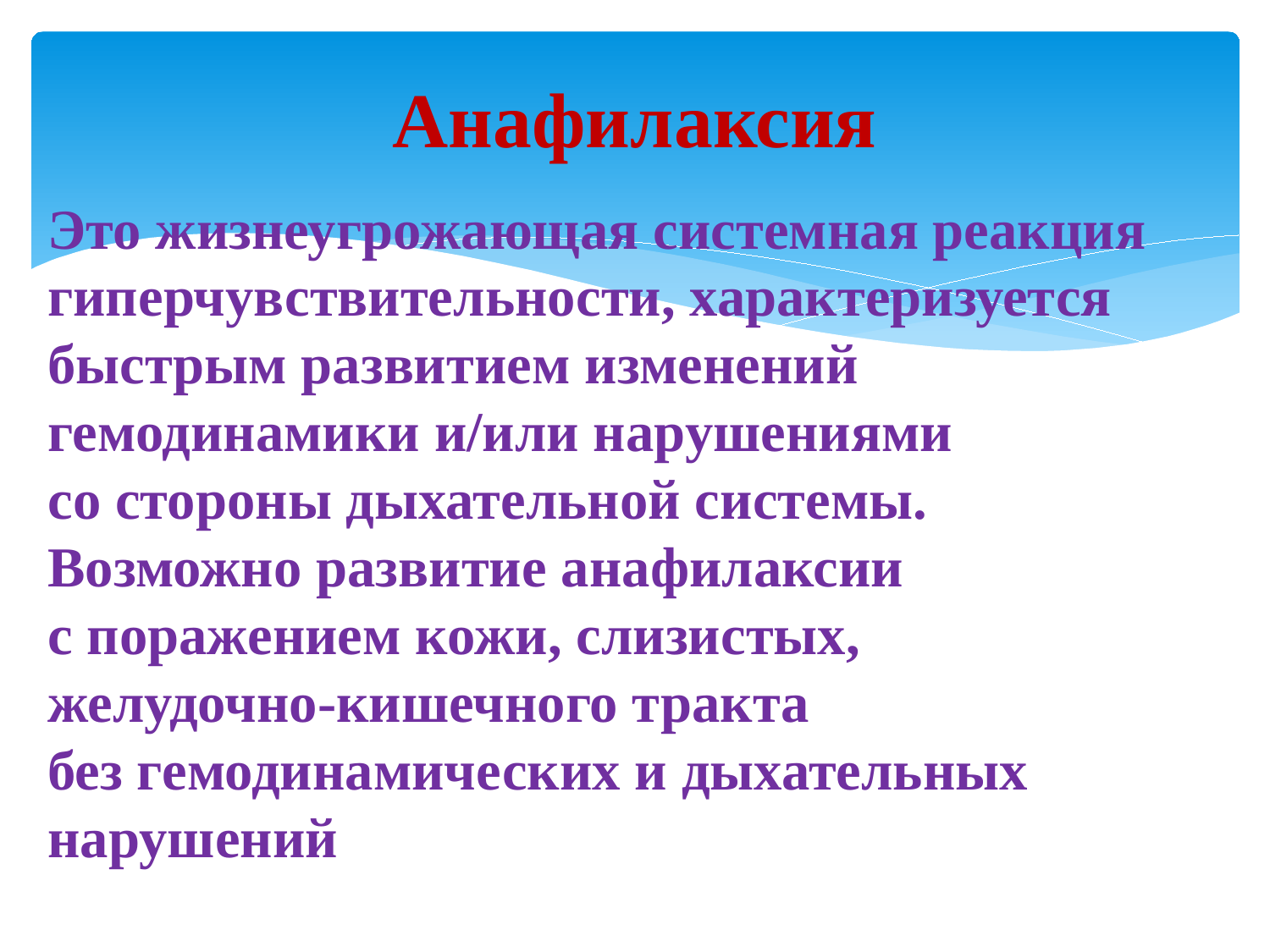

# Анафилаксия
Это жизнеугрожающая системная реакция
гиперчувствительности, характеризуется быстрым развитием изменений гемодинамики и/или нарушениями
со стороны дыхательной системы.
Возможно развитие анафилаксии
с поражением кожи, слизистых,
желудочно-кишечного тракта
без гемодинамических и дыхательных нарушений